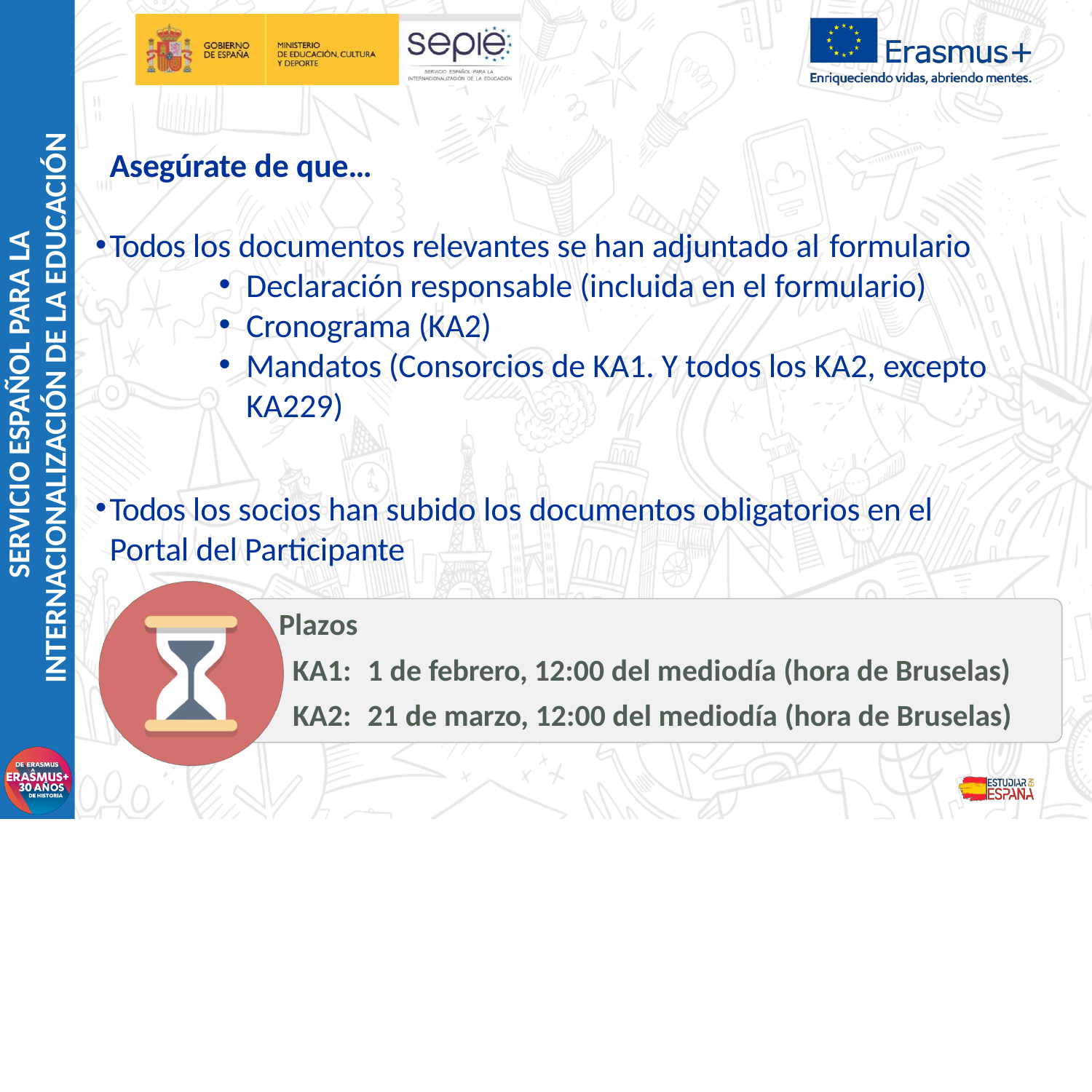

SERVICIO ESPAÑOL PARA LA
INTERNACIONALIZACIÓN DE LA EDUCACIÓN
# Asegúrate de que…
Todos los documentos relevantes se han adjuntado al formulario
Declaración responsable (incluida en el formulario)
Cronograma (KA2)
Mandatos (Consorcios de KA1. Y todos los KA2, excepto  KA229)

Todos los socios han subido los documentos obligatorios en el  Portal del Participante

Plazos  KA1:  KA2:

1 de febrero, 12:00 del mediodía (hora de Bruselas)
21 de marzo, 12:00 del mediodía (hora de Bruselas)